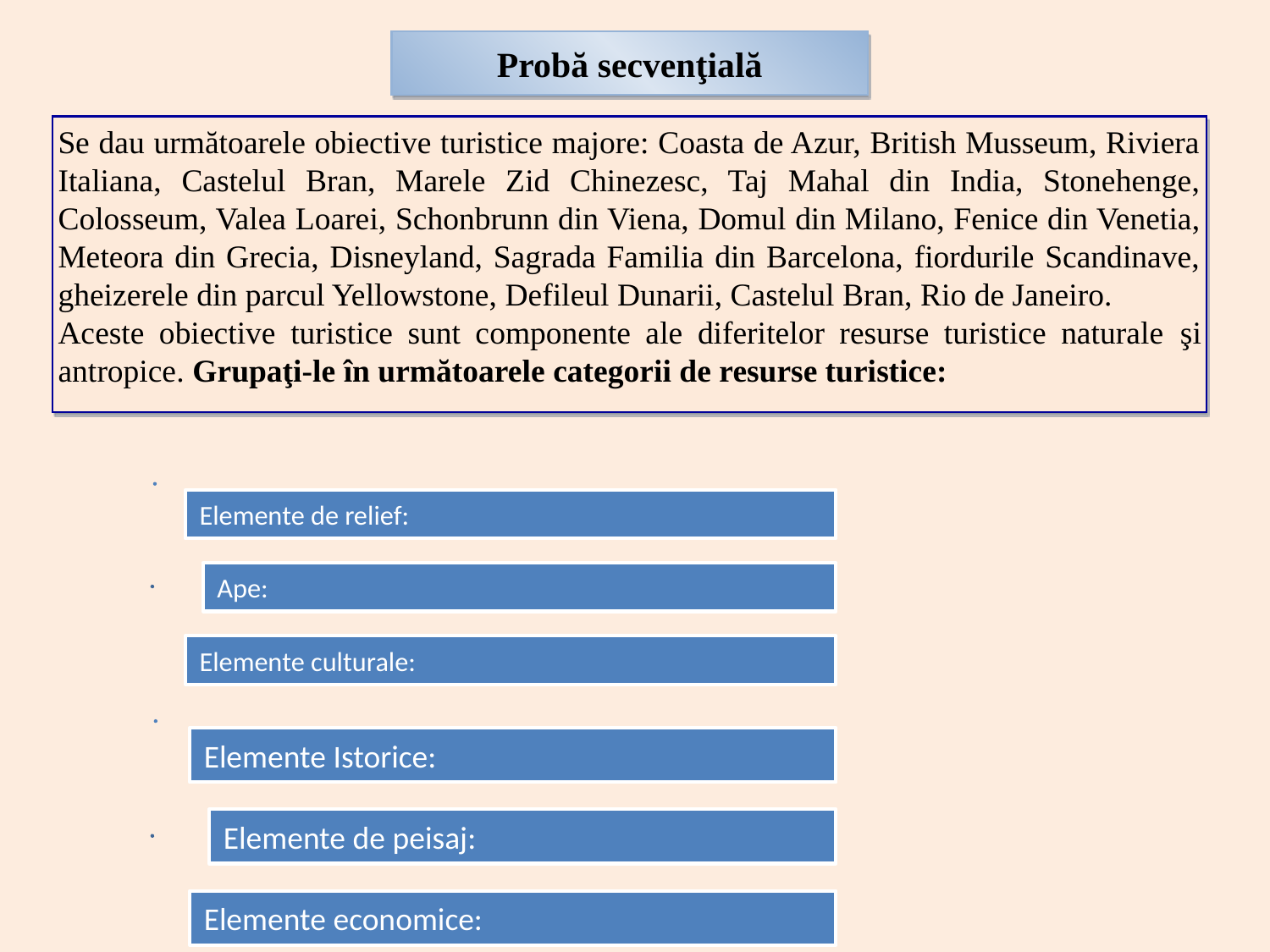

Probă secvenţială
Se dau următoarele obiective turistice majore: Coasta de Azur, British Musseum, Riviera Italiana, Castelul Bran, Marele Zid Chinezesc, Taj Mahal din India, Stonehenge, Colosseum, Valea Loarei, Schonbrunn din Viena, Domul din Milano, Fenice din Venetia, Meteora din Grecia, Disneyland, Sagrada Familia din Barcelona, fiordurile Scandinave, gheizerele din parcul Yellowstone, Defileul Dunarii, Castelul Bran, Rio de Janeiro.
Aceste obiective turistice sunt componente ale diferitelor resurse turistice naturale şi antropice. Grupaţi-le în următoarele categorii de resurse turistice:
Elemente de relief:
Ape:
Elemente culturale:
Elemente Istorice:
Elemente de peisaj:
Elemente economice: